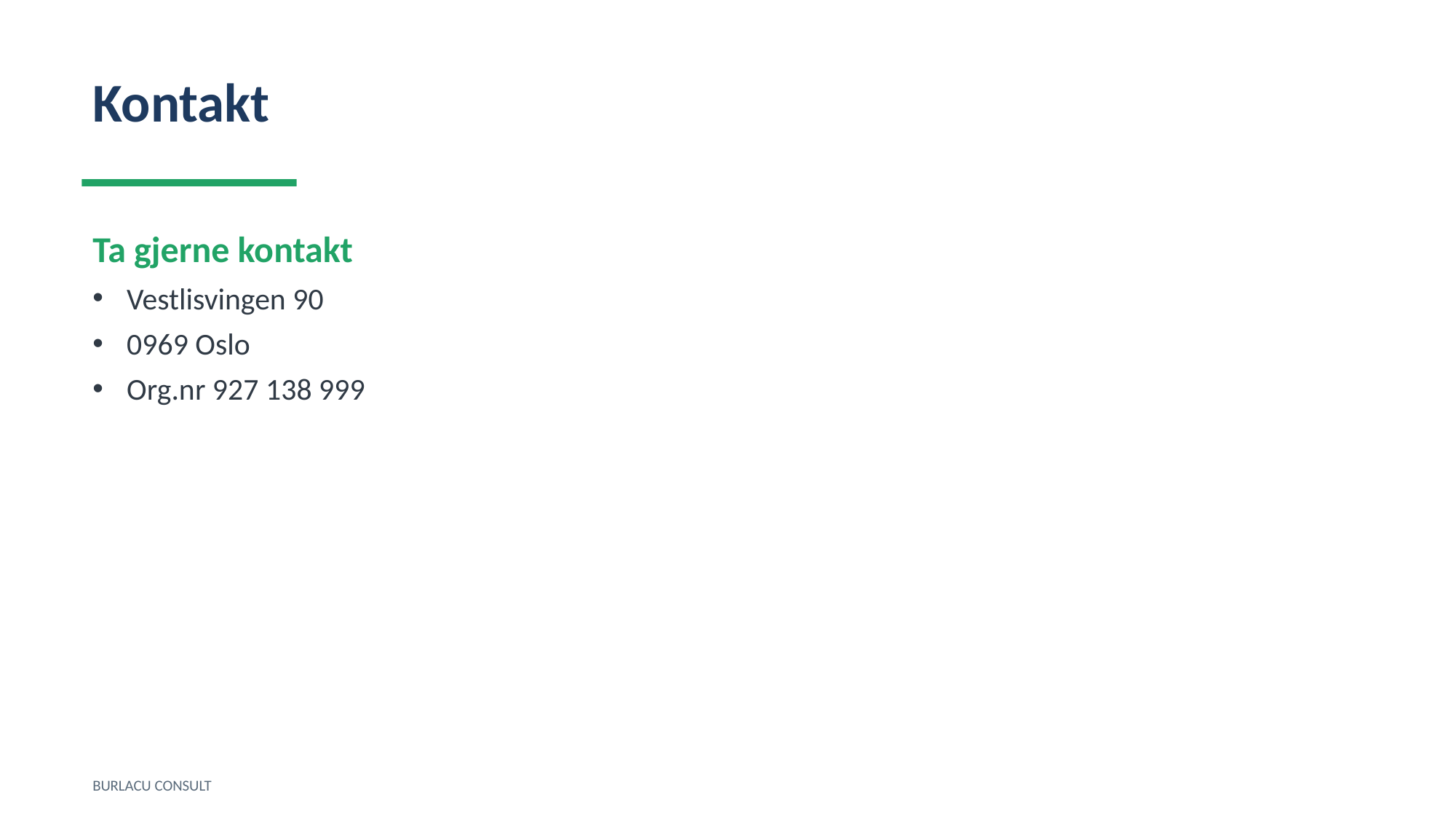

Kontakt

Ta gjerne kontakt
Vestlisvingen 90
0969 Oslo
Org.nr 927 138 999
BURLACU CONSULT